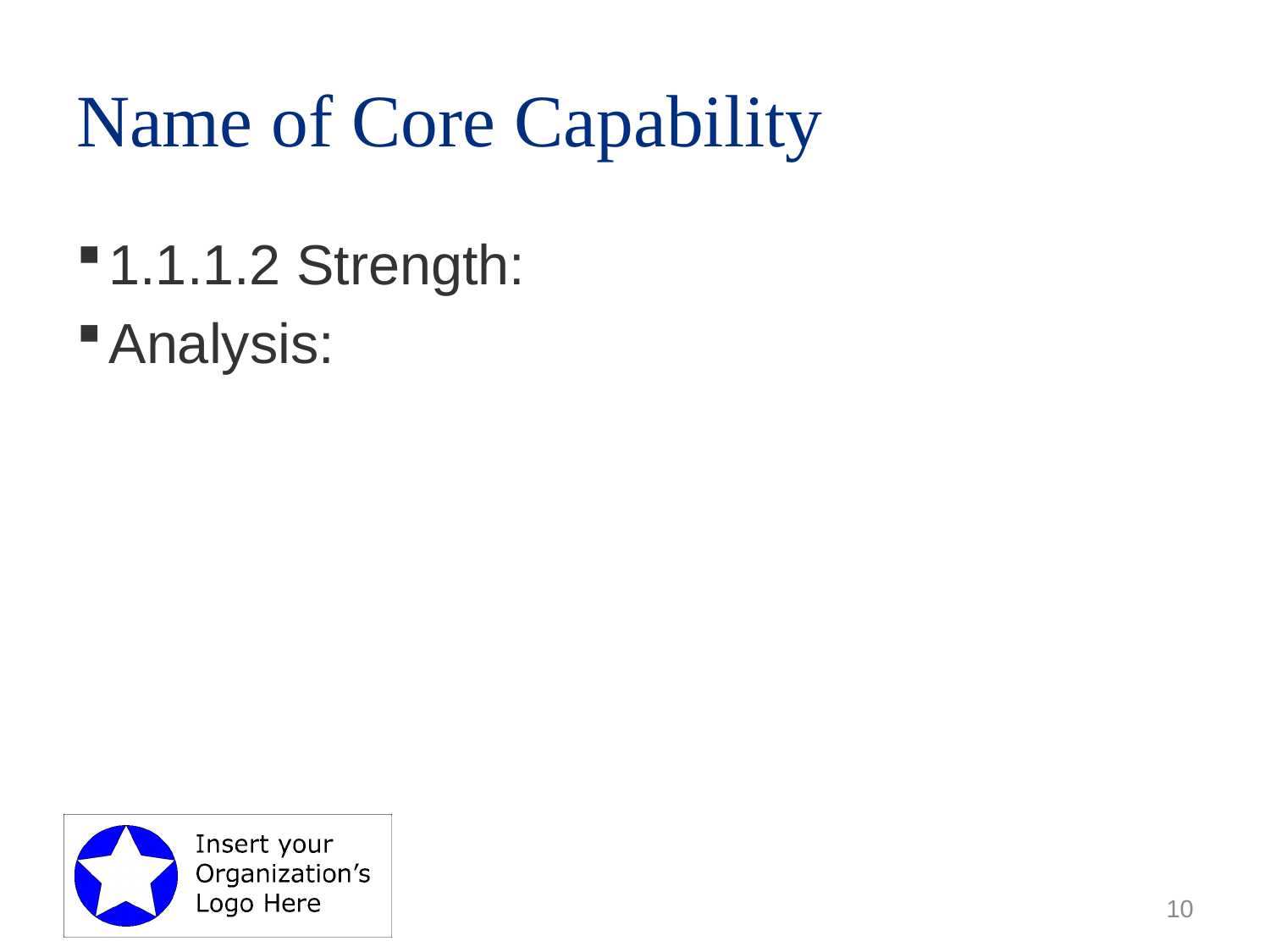

# Name of Core Capability
1.1.1.2 Strength:
Analysis:

10